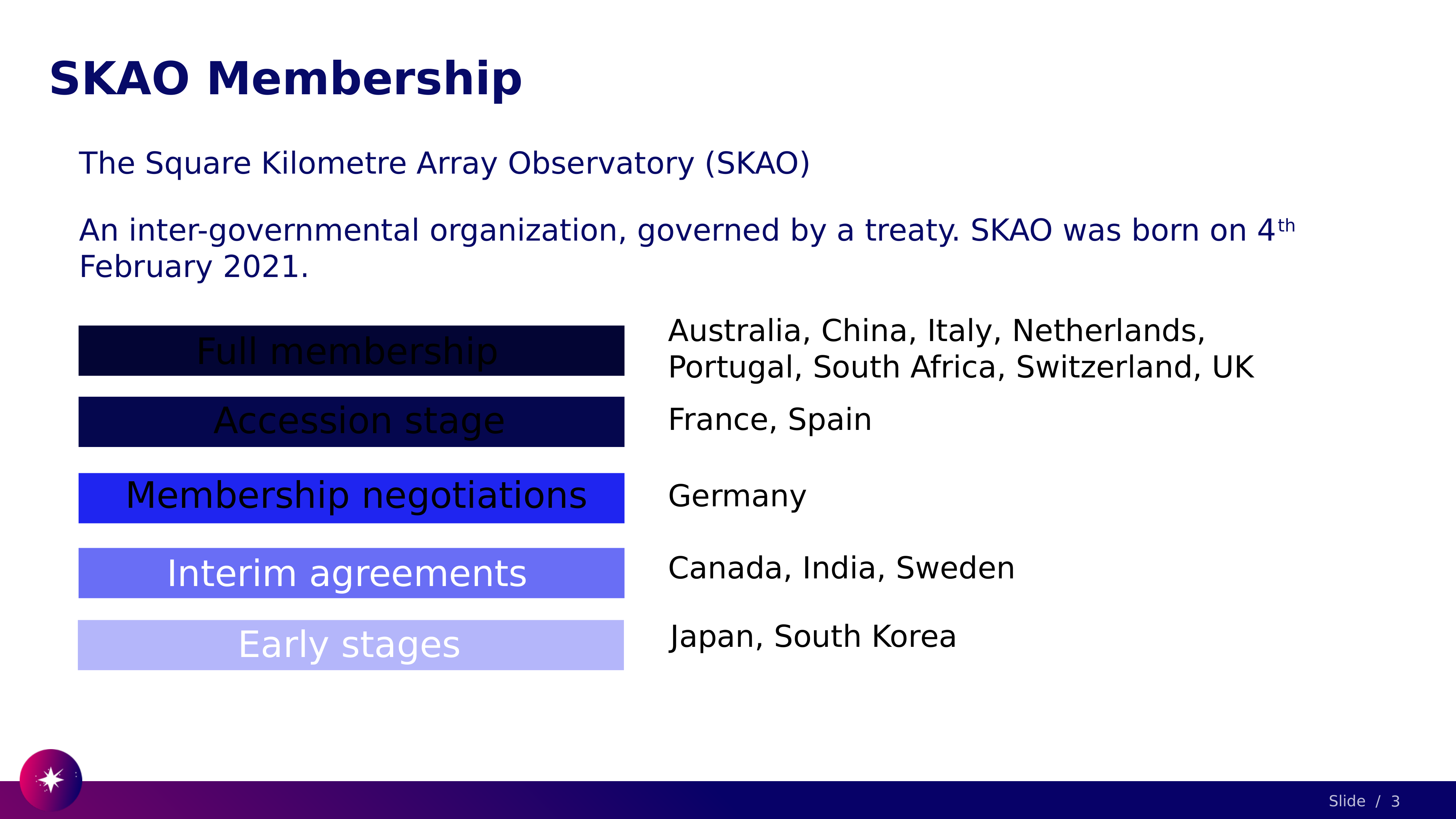

# SKAO Membership
The Square Kilometre Array Observatory (SKAO)
An inter-governmental organization, governed by a treaty. SKAO was born on 4th February 2021.

Australia, China, Italy, Netherlands,
Portugal, South Africa, Switzerland, UK
Full membership

Accession stage

France, Spain
Membership negotiations

Germany
Canada, India, Sweden
Interim agreements

Japan, South Korea
Early stages

3